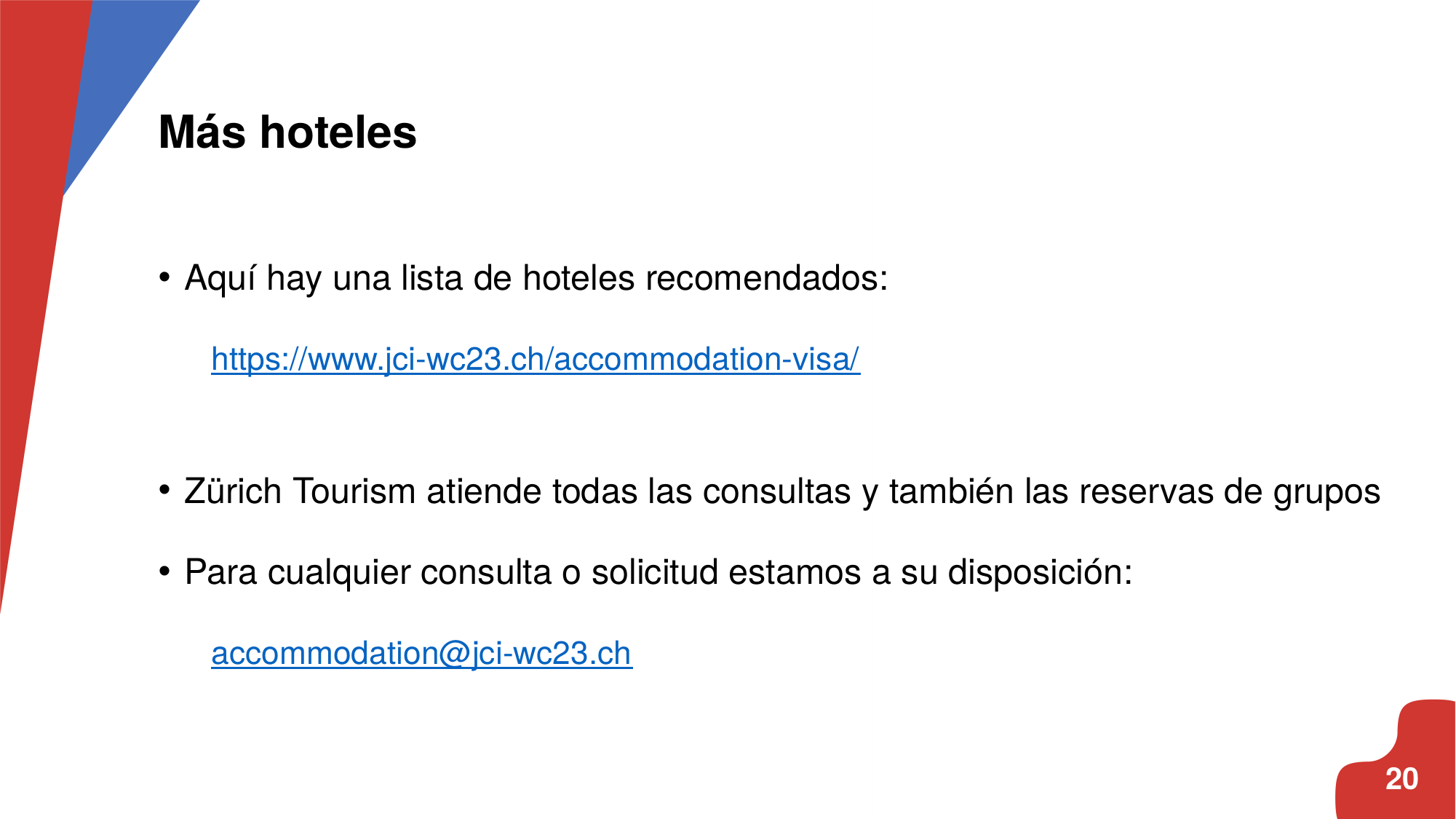

# Más hoteles
Aquí hay una lista de hoteles recomendados:
https://www.jci-wc23.ch/accommodation-visa/

Zürich Tourism atiende todas las consultas y también las reservas de grupos
Para cualquier consulta o solicitud estamos a su disposición:
accommodation@jci-wc23.ch

20